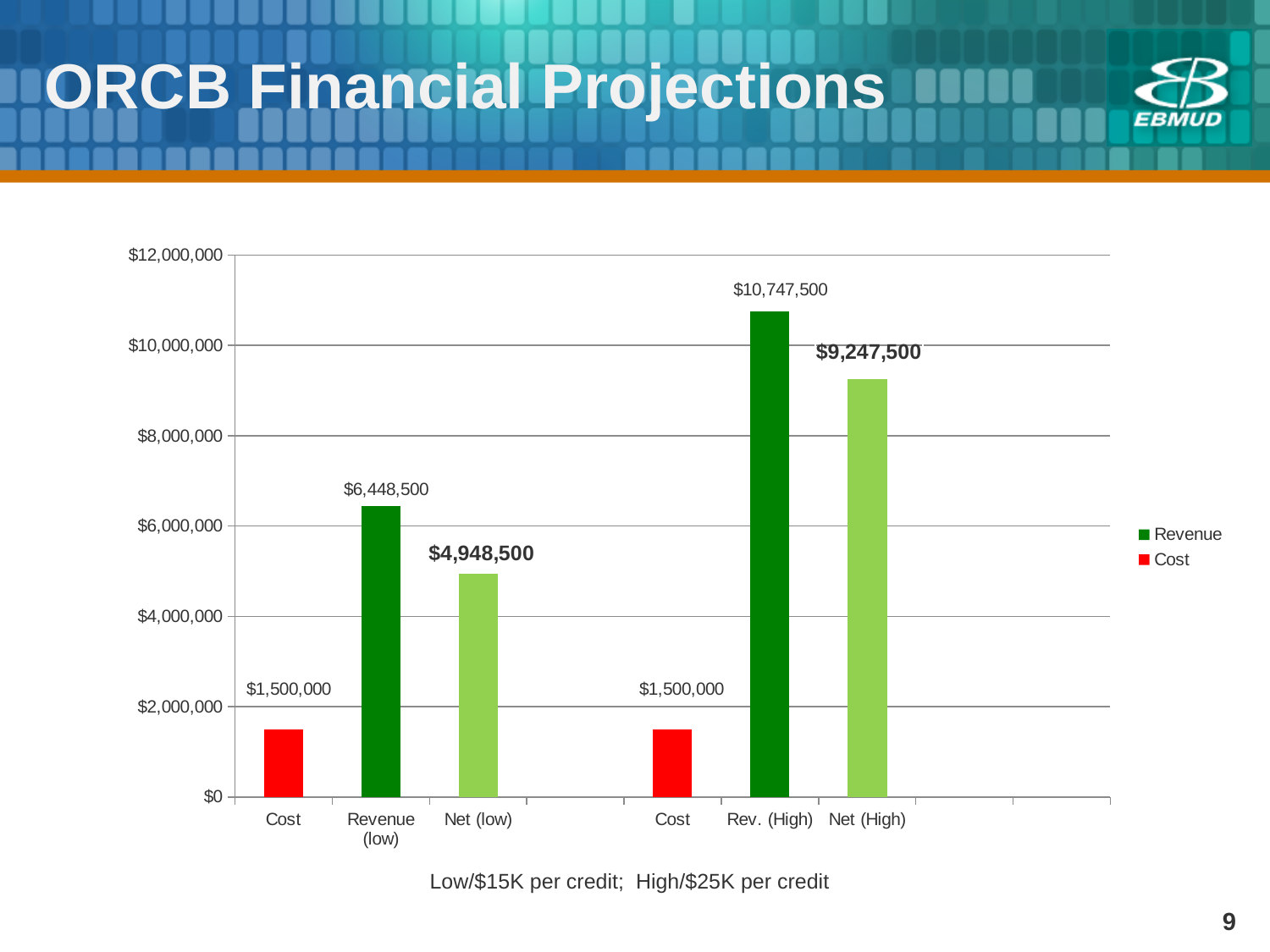

# ORCB Financial Projections

### Chart

| Category | Cost | Revenue |
|---|---|---|
| Cost | 1500000.0 | None |
| Revenue (low) | 6448500.0 | None |
| Net (low) | 4948500.0 | None |
|  | None | None |
| Cost | 1500000.0 | None |
| Rev. (High) | 10747500.0 | None |
| Net (High) | 9247500.0 | None |
Low/$15K per credit;  High/$25K per credit
9